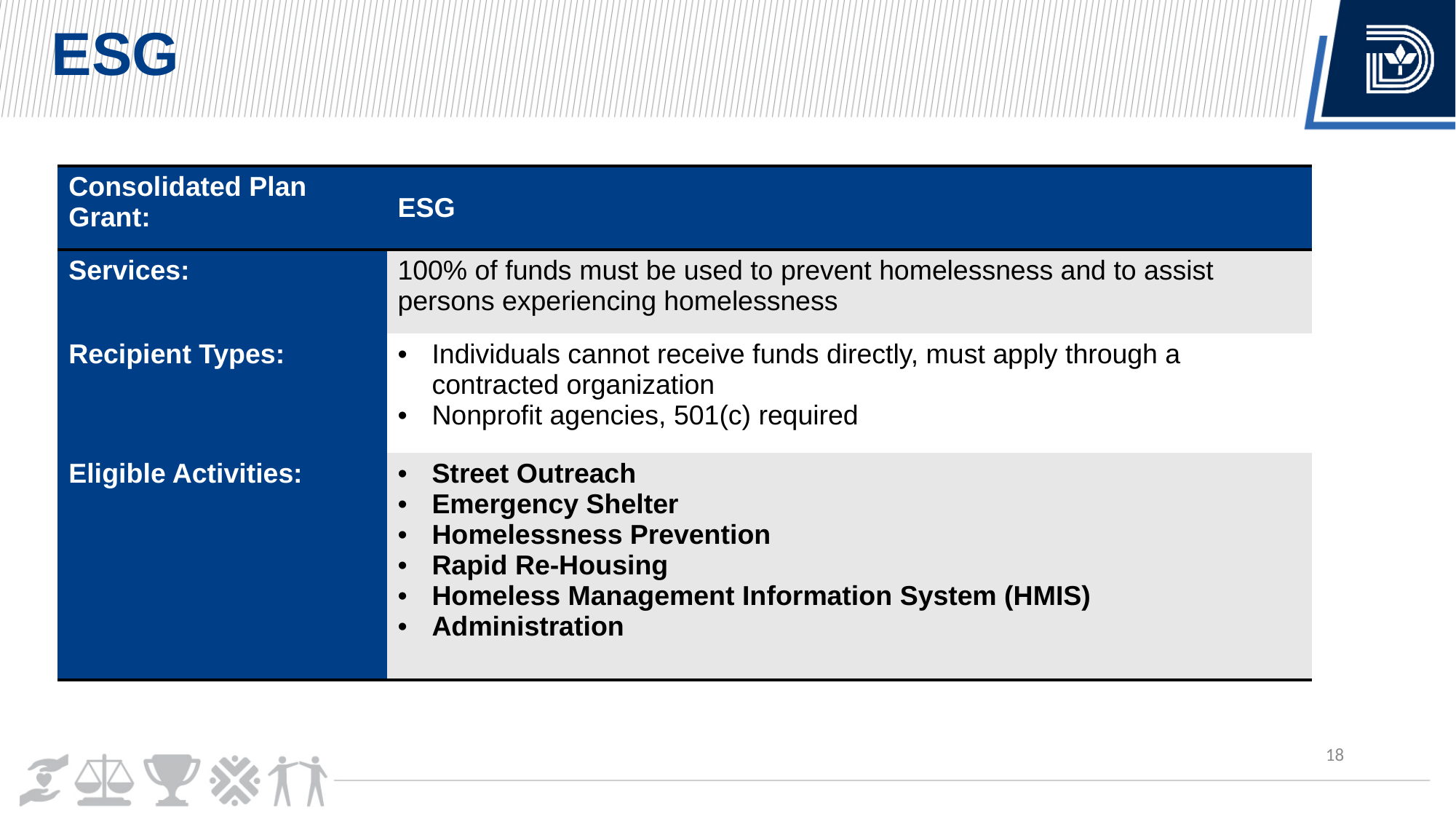

ESG
| Consolidated Plan Grant: | ESG |
| --- | --- |
| Services: | 100% of funds must be used to prevent homelessness and to assist persons experiencing homelessness |
| Recipient Types: | Individuals cannot receive funds directly, must apply through a contracted organization Nonprofit agencies, 501(c) required |
| Eligible Activities: | Street Outreach Emergency Shelter Homelessness Prevention Rapid Re-Housing Homeless Management Information System (HMIS) Administration |
18